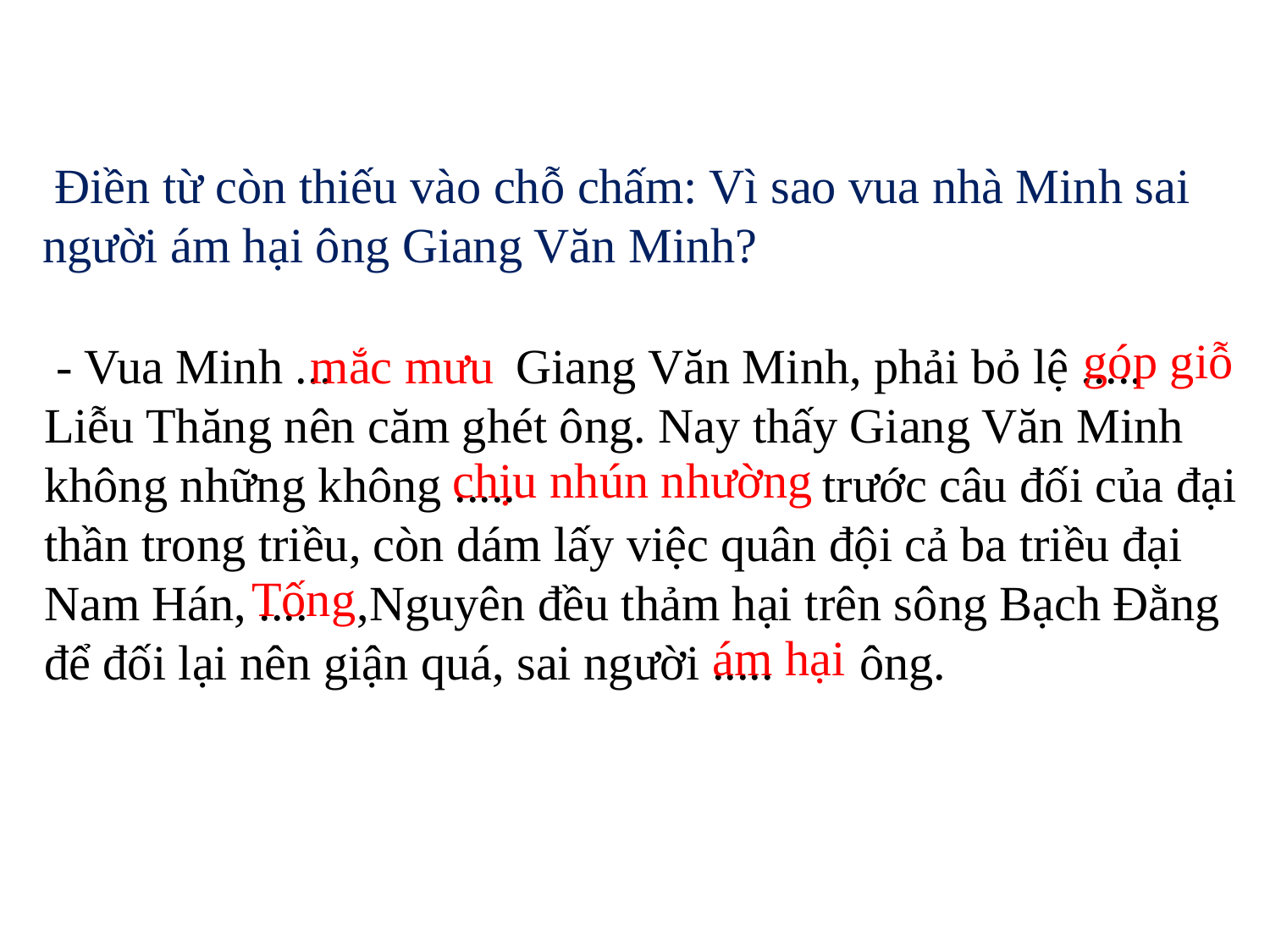

Điền từ còn thiếu vào chỗ chấm: Vì sao vua nhà Minh sai người ám hại ông Giang Văn Minh?

 góp giỗ
 - Vua Minh ...               Giang Văn Minh, phải bỏ lệ .....  Liễu Thăng nên căm ghét ông. Nay thấy Giang Văn Minh không những không .....                         trước câu đối của đại thần trong triều, còn dám lấy việc quân đội cả ba triều đại Nam Hán, ....    ,Nguyên đều thảm hại trên sông Bạch Đằng để đối lại nên giận quá, sai người .....       ông.

 mắc mưu
 chịu nhún nhường
 Tống
 ám hại